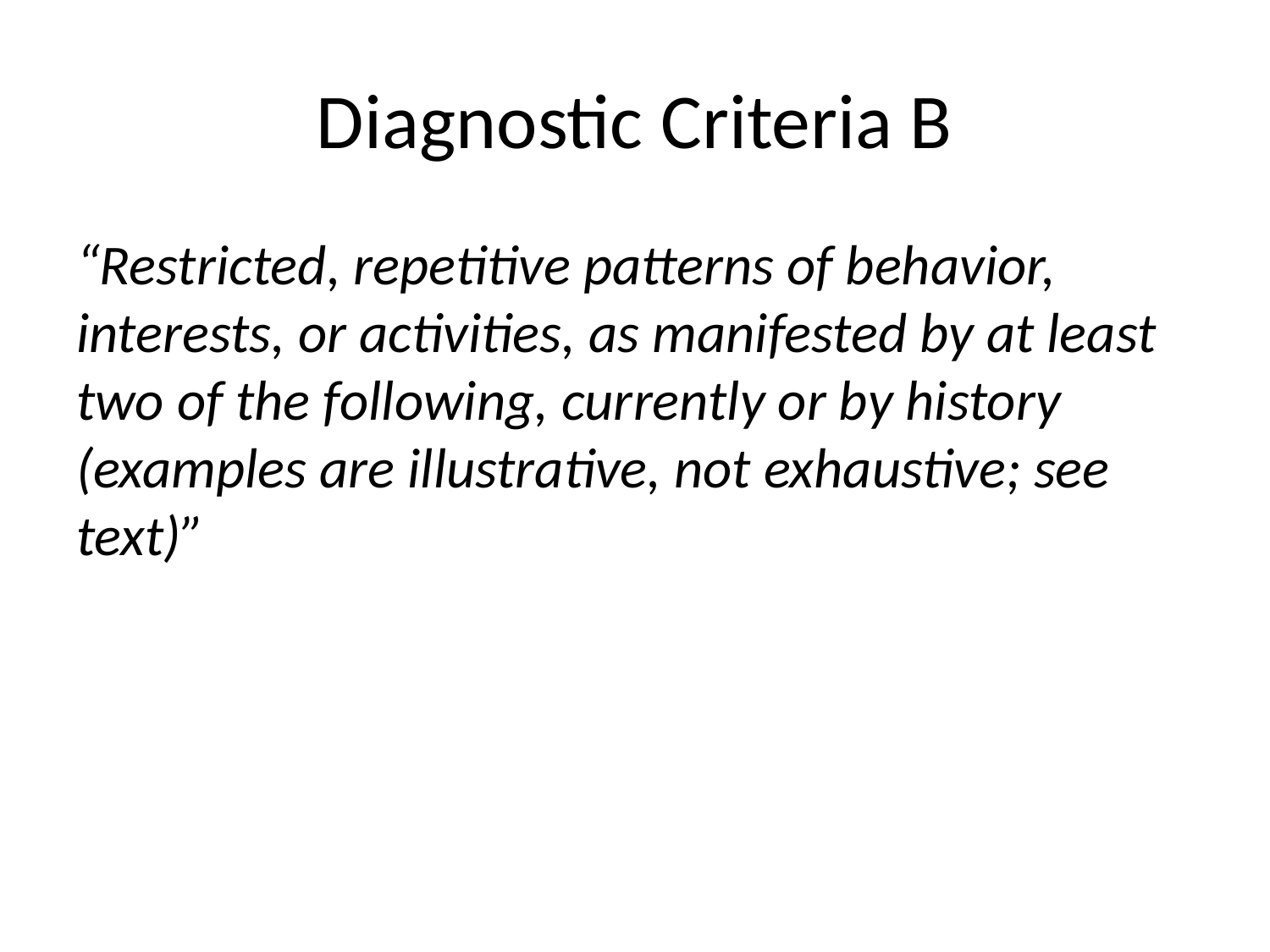

# Diagnostic Criteria B
“Restricted, repetitive patterns of behavior, interests, or activities, as manifested by at least two of the following, currently or by history (examples are illustrative, not exhaustive; see text)”